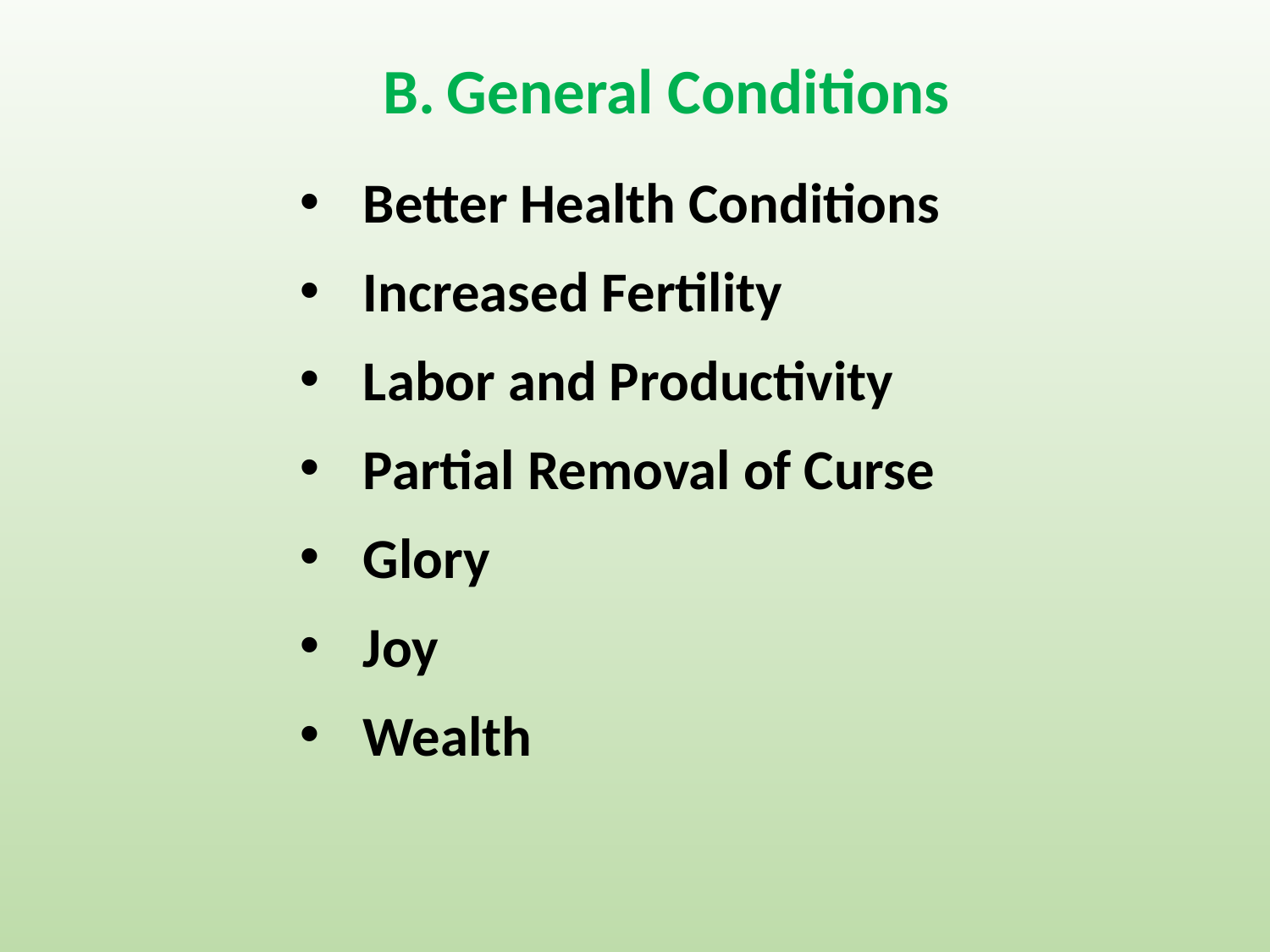

# General Conditions
Better Health Conditions
Increased Fertility
Labor and Productivity
Partial Removal of Curse
Glory
Joy
Wealth